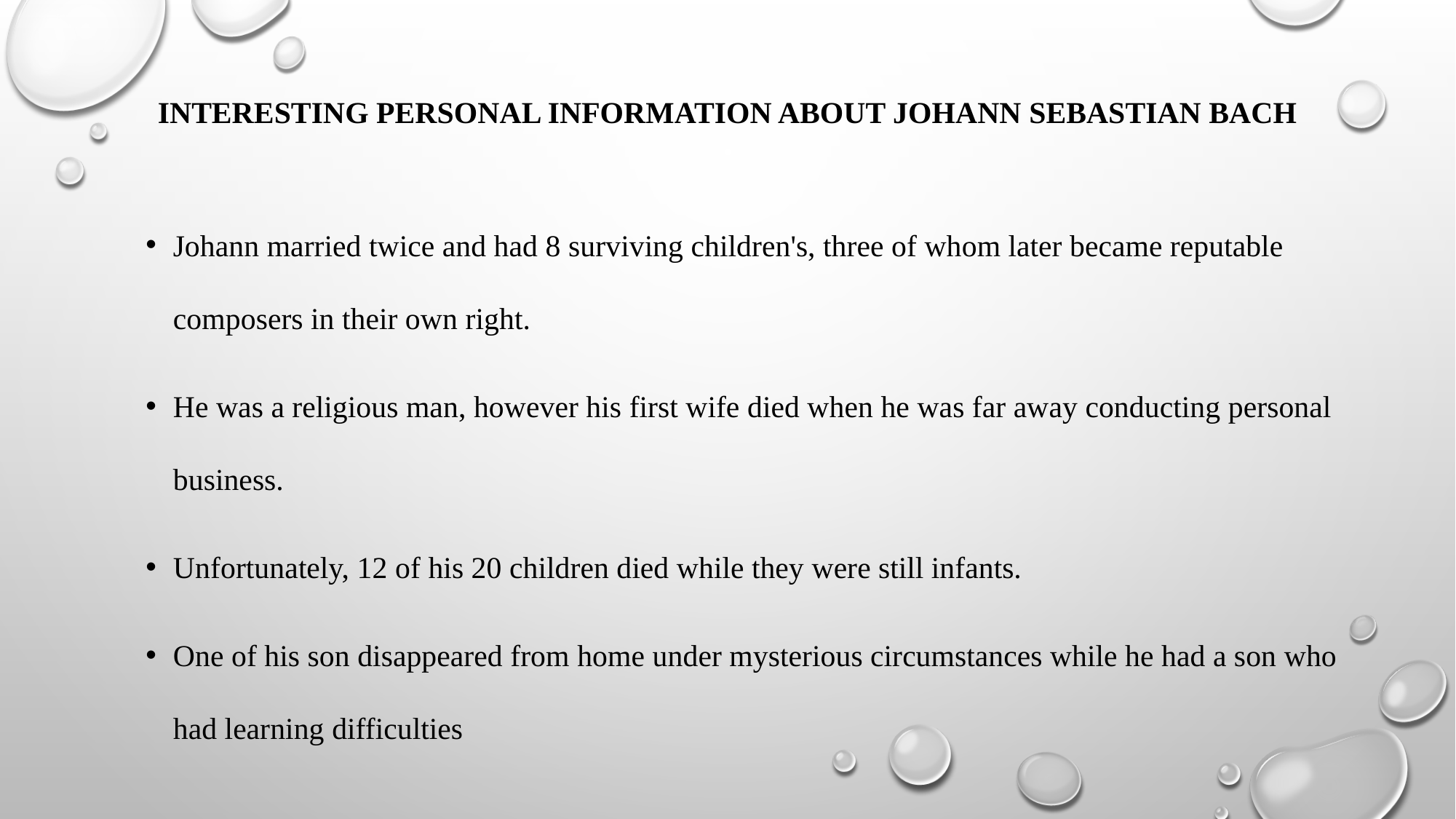

# Interesting personal information about johann sebastian bach
Johann married twice and had 8 surviving children's, three of whom later became reputable composers in their own right.
He was a religious man, however his first wife died when he was far away conducting personal business.
Unfortunately, 12 of his 20 children died while they were still infants.
One of his son disappeared from home under mysterious circumstances while he had a son who had learning difficulties